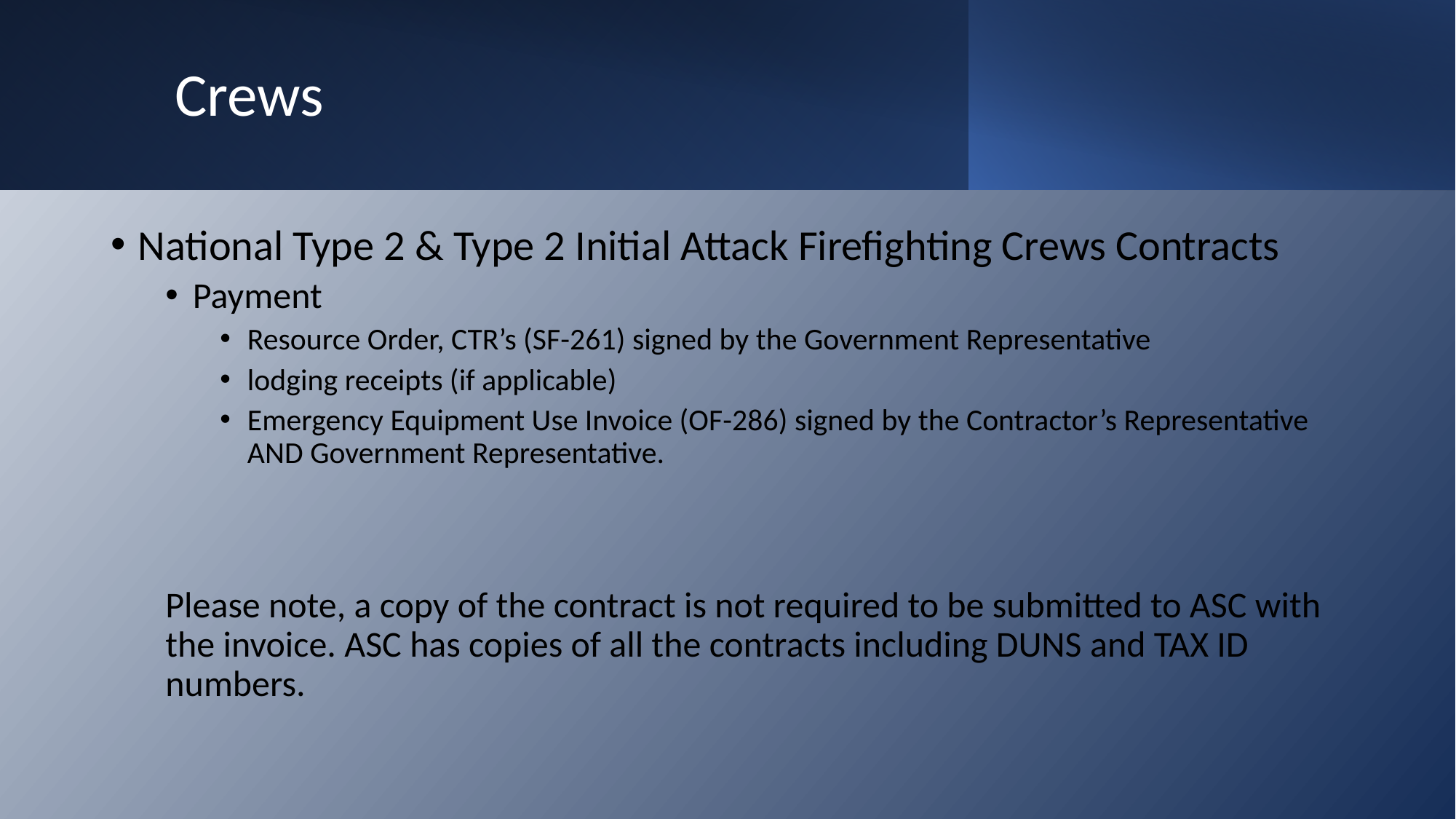

# Crews
National Type 2 & Type 2 Initial Attack Firefighting Crews Contracts
Payment
Resource Order, CTR’s (SF-261) signed by the Government Representative
lodging receipts (if applicable)
Emergency Equipment Use Invoice (OF-286) signed by the Contractor’s Representative AND Government Representative.

Please note, a copy of the contract is not required to be submitted to ASC with the invoice. ASC has copies of all the contracts including DUNS and TAX ID numbers.